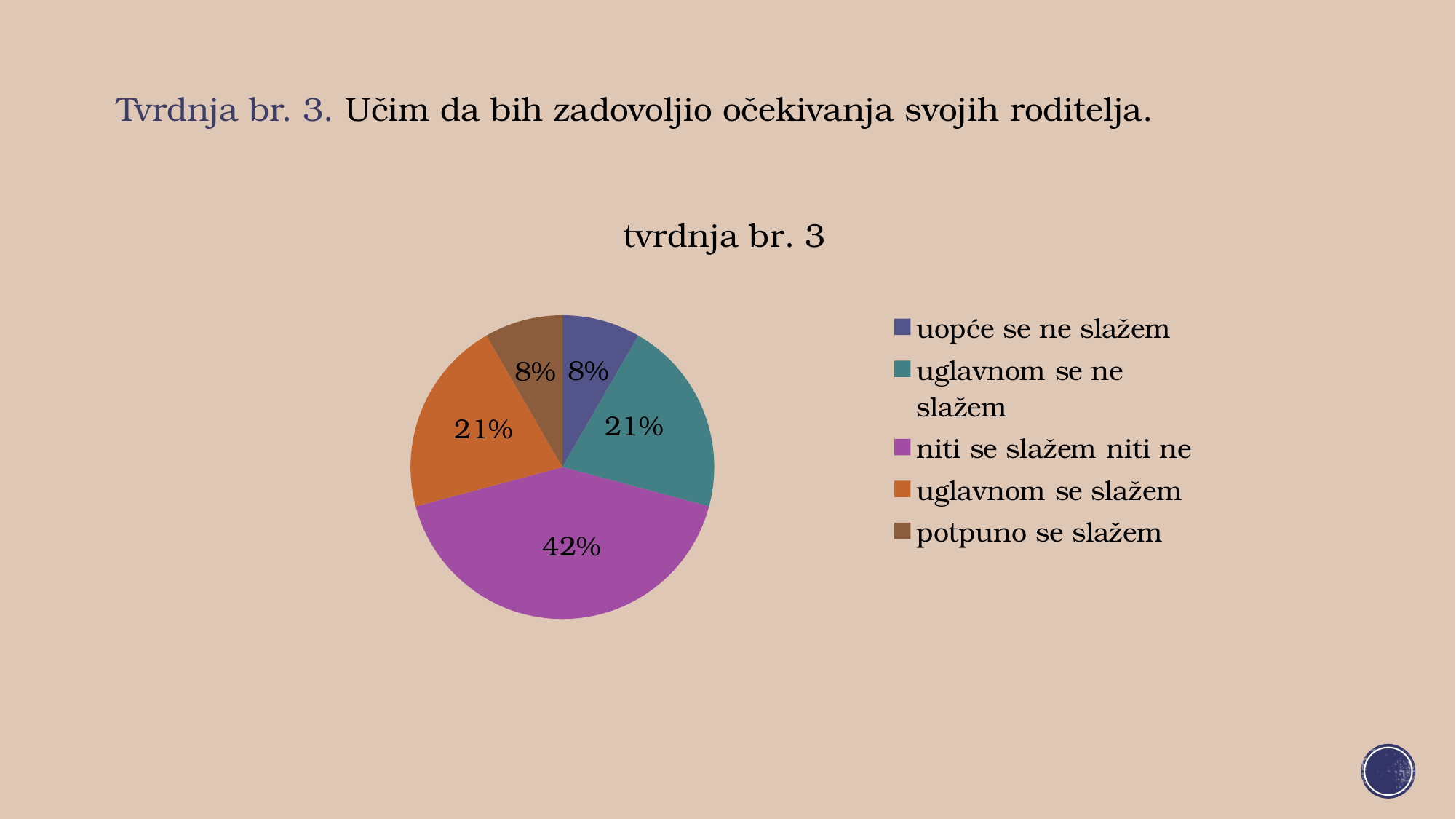

Tvrdnja br. 3. Učim da bih zadovoljio očekivanja svojih roditelja.

### Chart: tvrdnja br. 3

| Category | tvrdnja br. 1 |
|---|---|
| uopće se ne slažem | 2.0 |
| uglavnom se ne slažem | 5.0 |
| niti se slažem niti ne | 10.0 |
| uglavnom se slažem | 5.0 |
| potpuno se slažem | 2.0 |